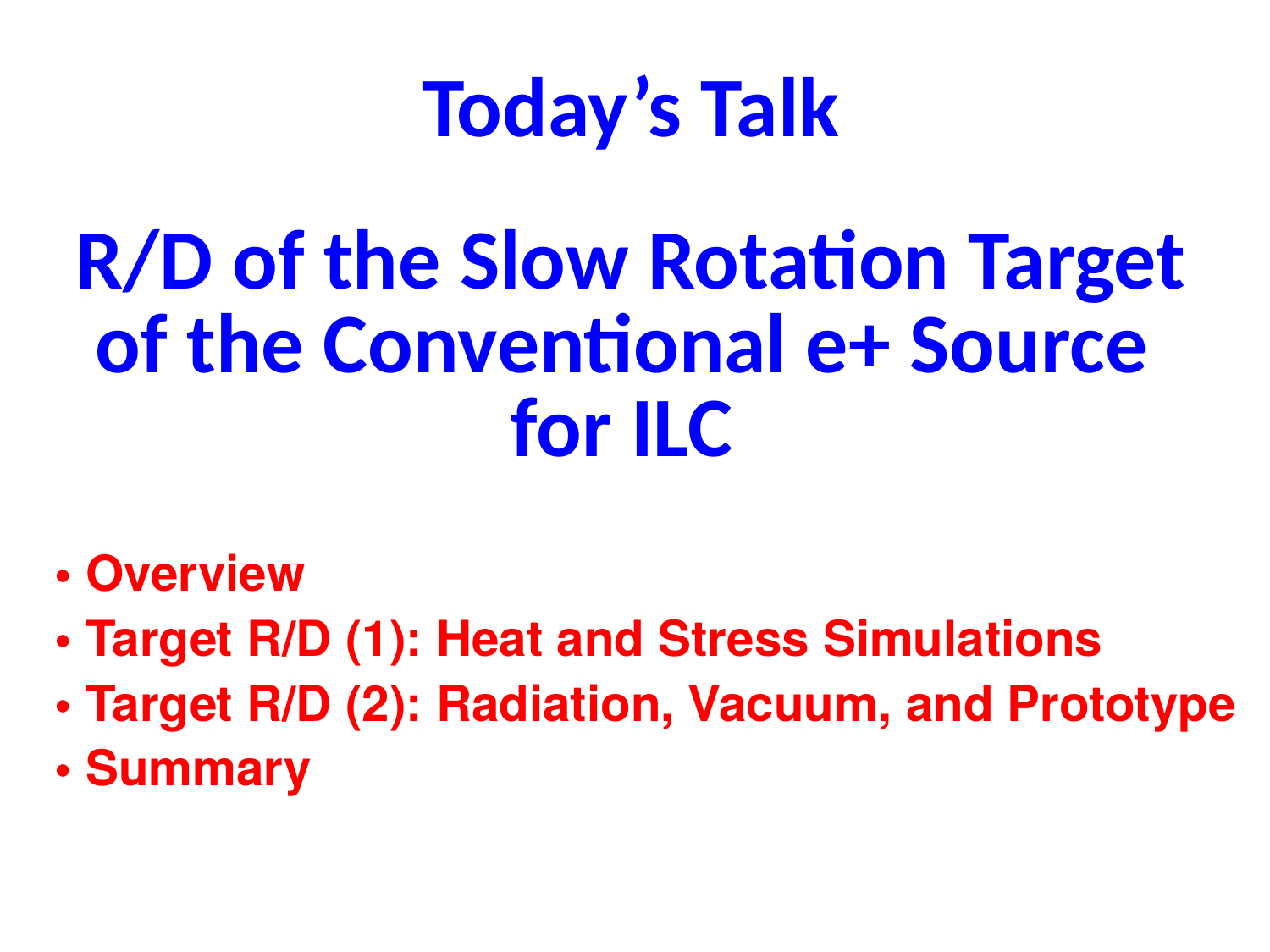

Today’s Talk

R/D of the Slow Rotation Target
of the Conventional e+ Source
for ILC

• Overview
• Target R/D (1): Heat and Stress Simulations
• Target R/D (2): Radiation, Vacuum, and Prototype
• Summary